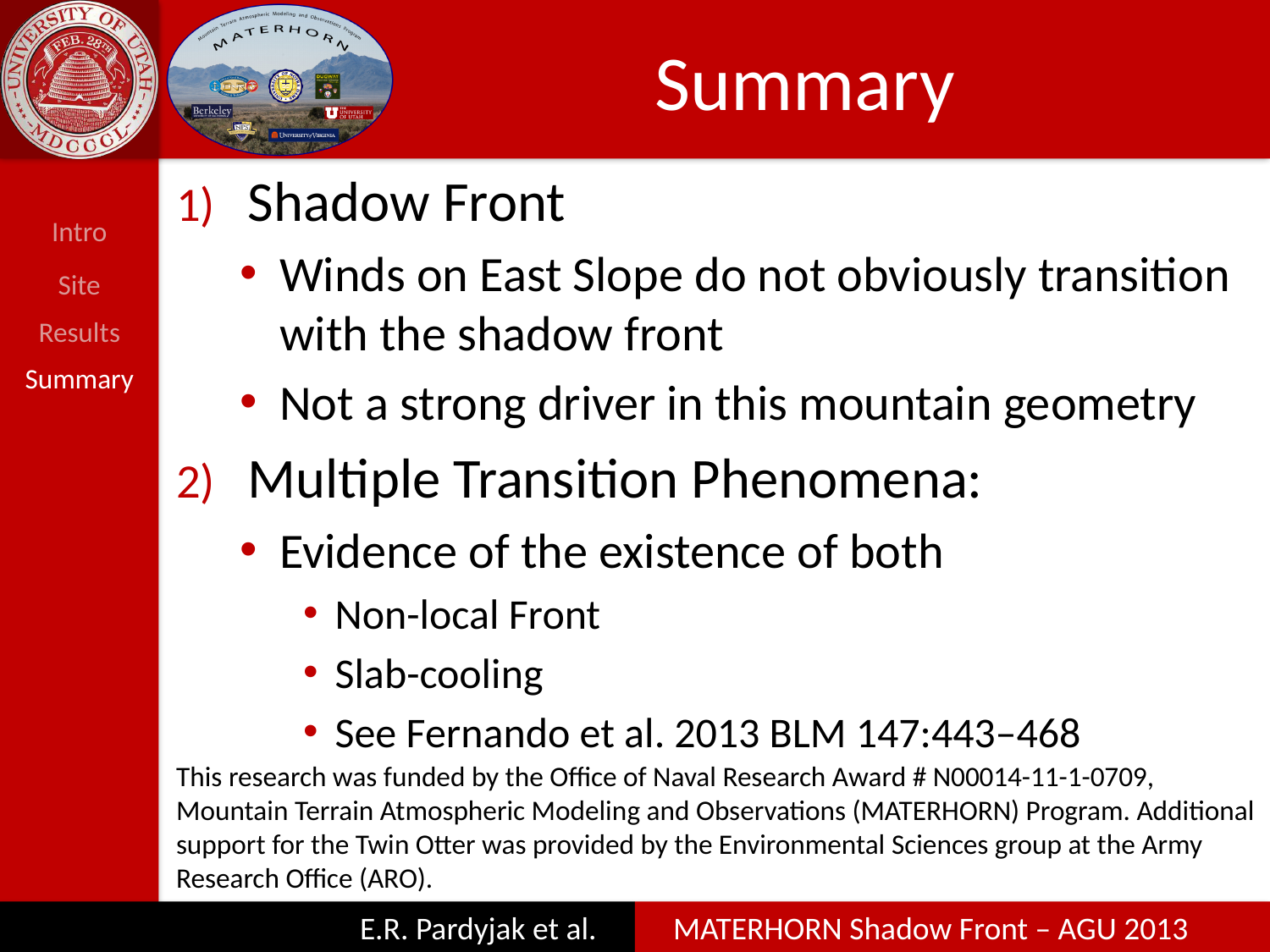

# Summary
Shadow Front
Winds on East Slope do not obviously transition with the shadow front
Not a strong driver in this mountain geometry
Multiple Transition Phenomena:
Evidence of the existence of both
Non-local Front
Slab-cooling
See Fernando et al. 2013 BLM 147:443–468

This research was funded by the Office of Naval Research Award # N00014-11-1-0709, Mountain Terrain Atmospheric Modeling and Observations (MATERHORN) Program. Additional support for the Twin Otter was provided by the Environmental Sciences group at the Army Research Office (ARO).